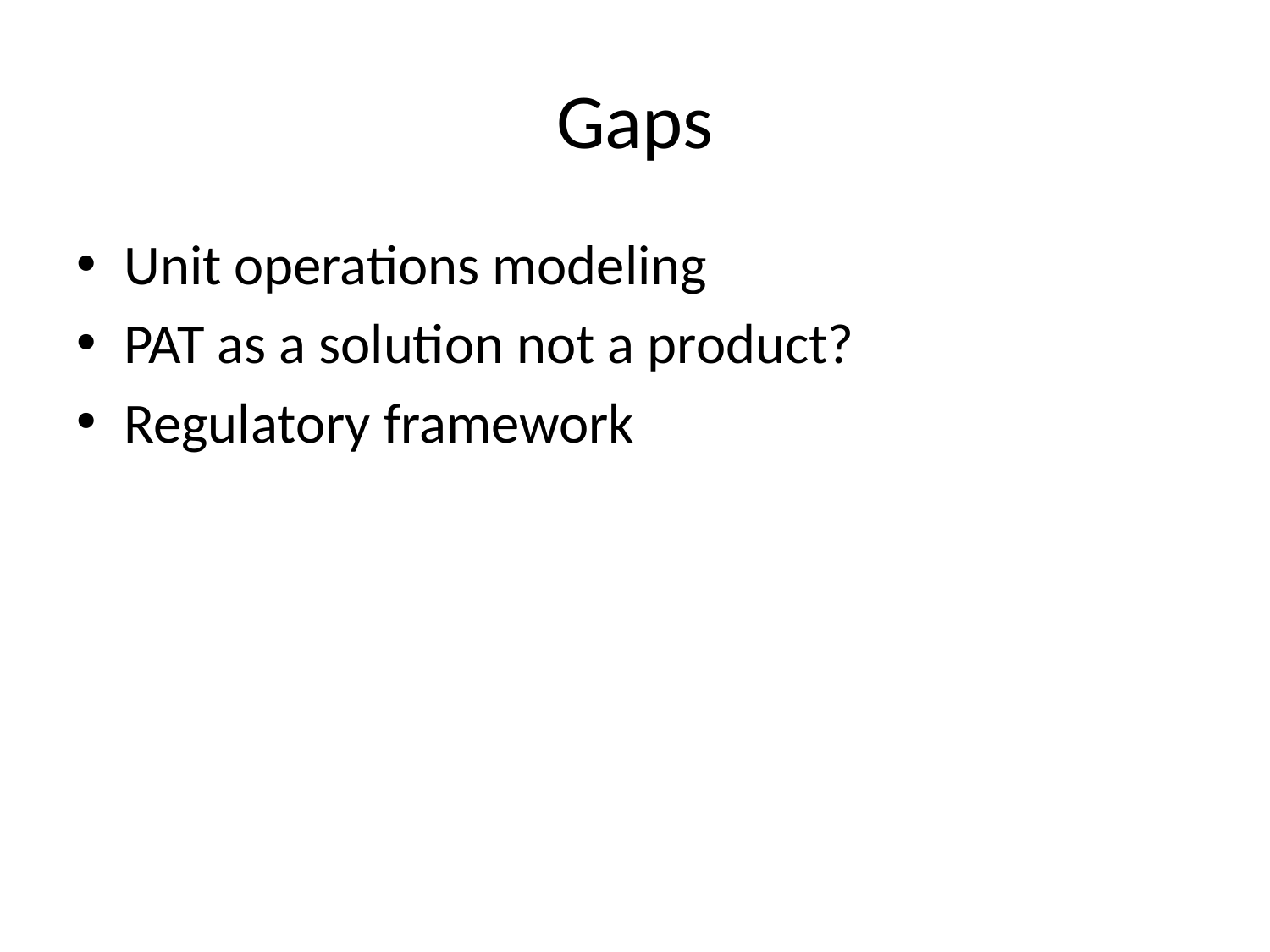

# Gaps
Unit operations modeling
PAT as a solution not a product?
Regulatory framework